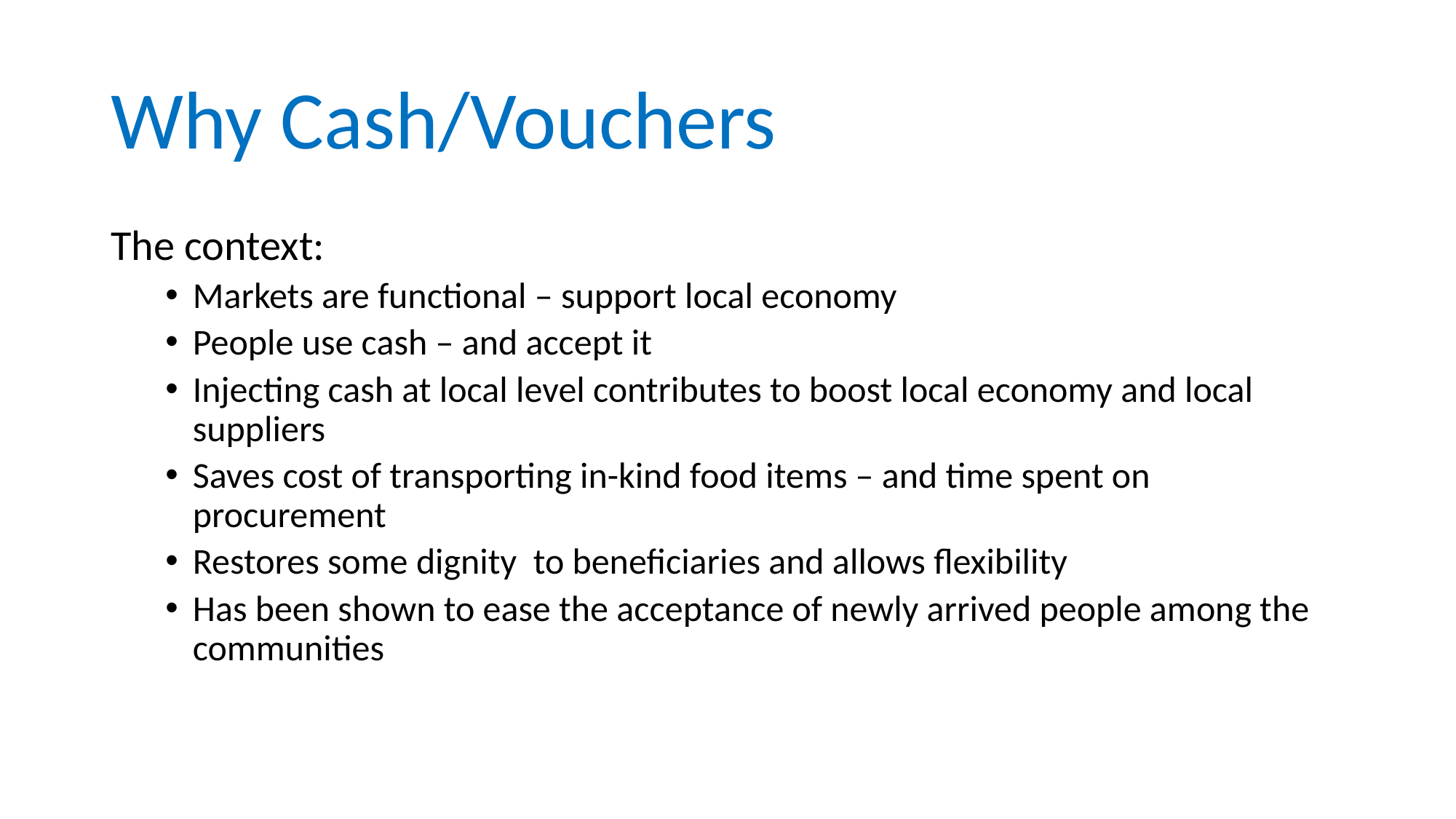

# Why Cash/Vouchers
The context:
Markets are functional – support local economy
People use cash – and accept it
Injecting cash at local level contributes to boost local economy and local suppliers
Saves cost of transporting in-kind food items – and time spent on procurement
Restores some dignity  to beneficiaries and allows flexibility
Has been shown to ease the acceptance of newly arrived people among the communities